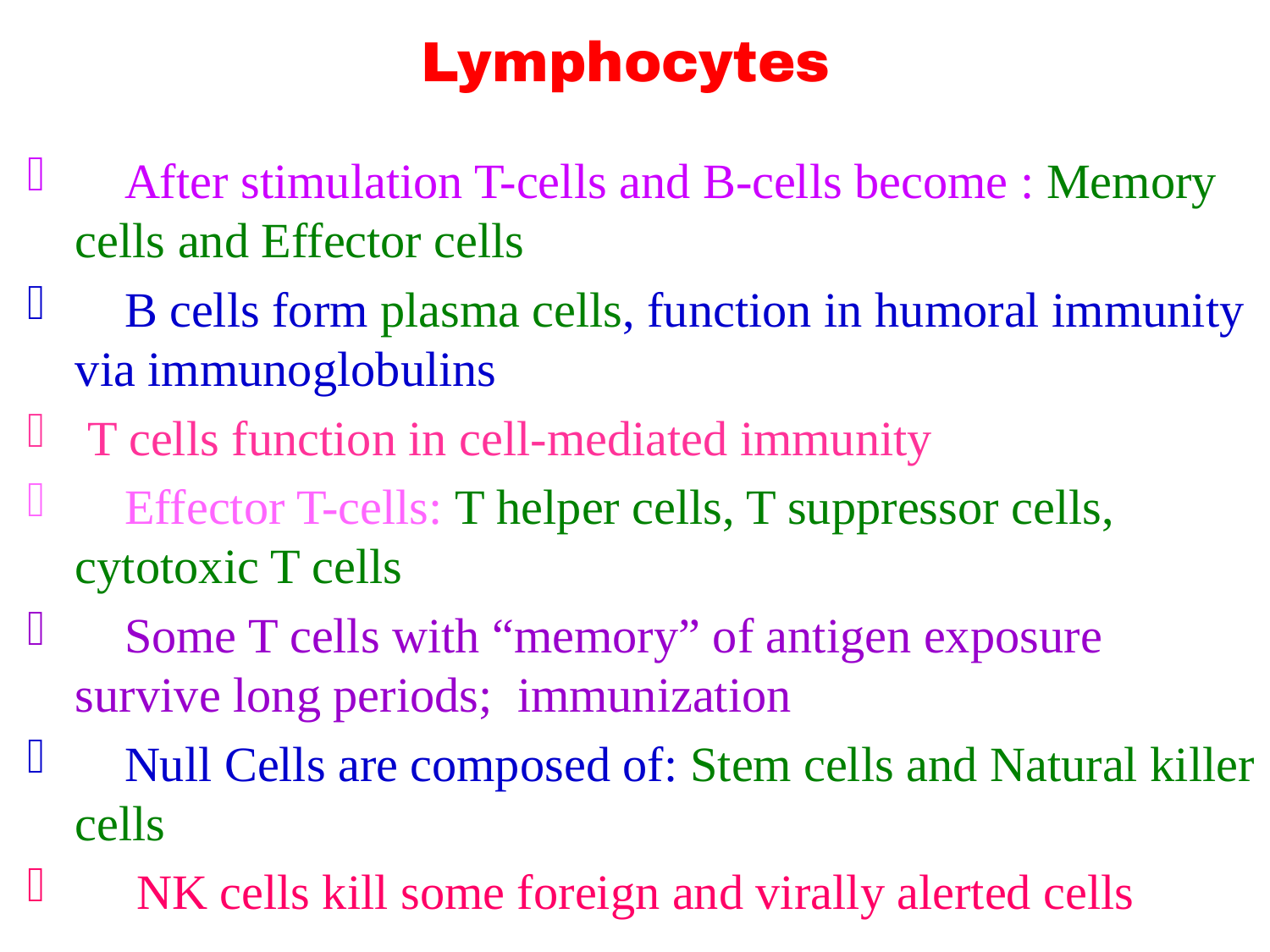

# Lymphocytes
    After stimulation T-cells and B-cells become : Memory cells and Effector cells
    B cells form plasma cells, function in humoral immunity via immunoglobulins
 T cells function in cell-mediated immunity
    Effector T-cells: T helper cells, T suppressor cells, cytotoxic T cells
    Some T cells with “memory” of antigen exposure survive long periods;  immunization
    Null Cells are composed of: Stem cells and Natural killer cells
     NK cells kill some foreign and virally alerted cells